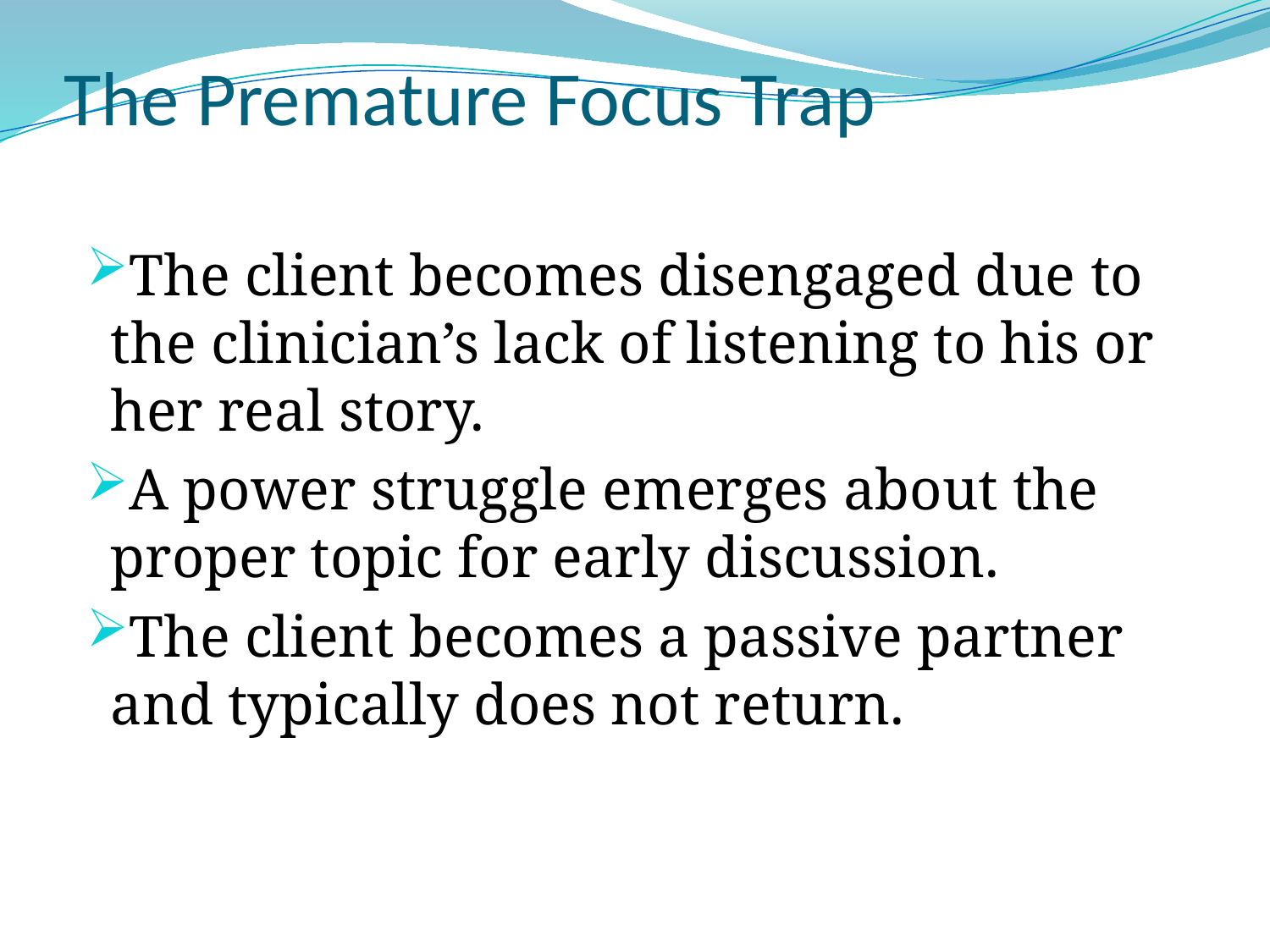

# The Premature Focus Trap
The client becomes disengaged due to the clinician’s lack of listening to his or her real story.
A power struggle emerges about the proper topic for early discussion.
The client becomes a passive partner and typically does not return.